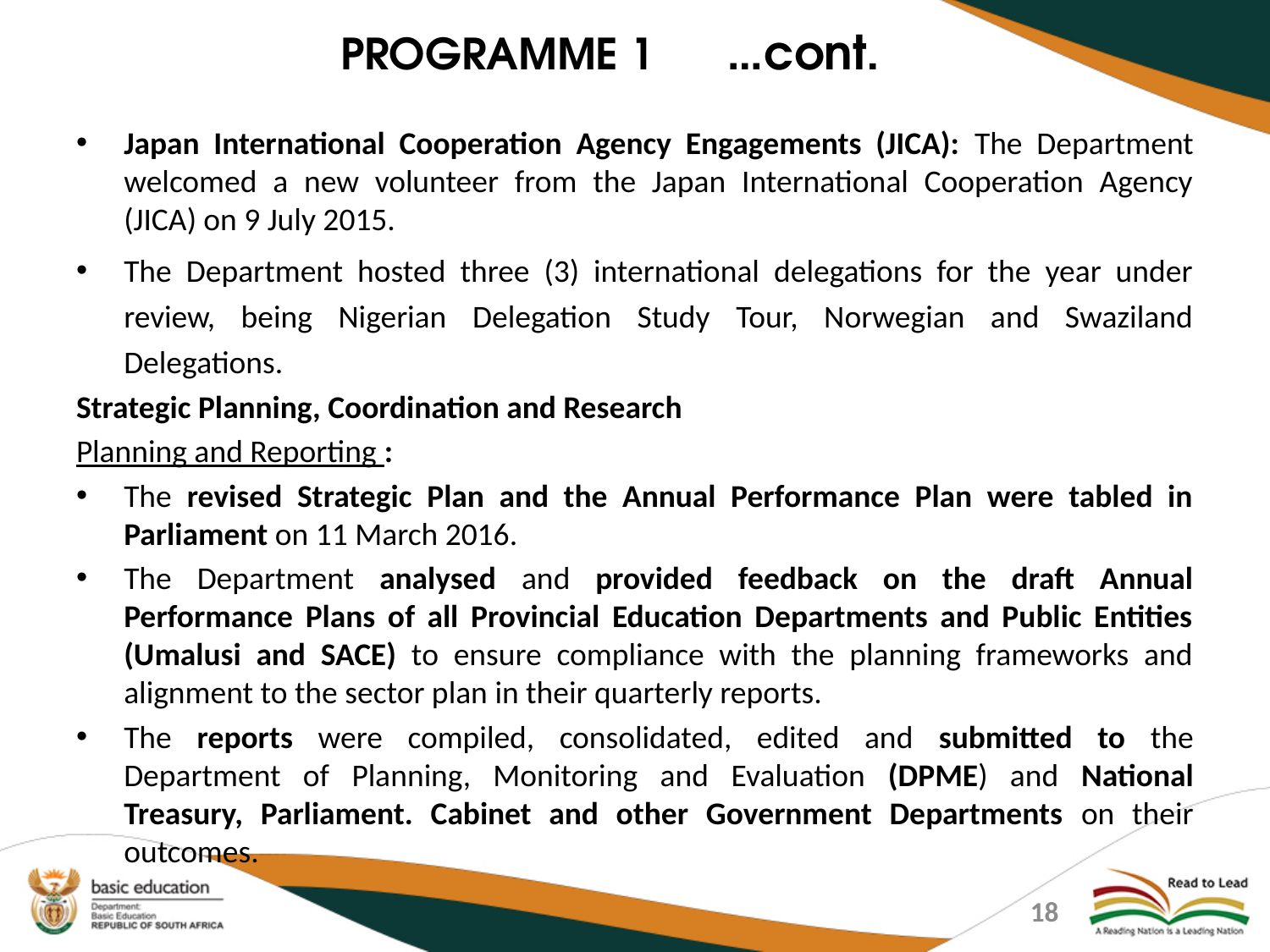

# PROGRAMME 1      …cont.
Japan International Cooperation Agency Engagements (JICA): The Department welcomed a new volunteer from the Japan International Cooperation Agency (JICA) on 9 July 2015.
The Department hosted three (3) international delegations for the year under review, being Nigerian Delegation Study Tour, Norwegian and Swaziland Delegations.
Strategic Planning, Coordination and Research
Planning and Reporting :
The revised Strategic Plan and the Annual Performance Plan were tabled in Parliament on 11 March 2016.
The Department analysed and provided feedback on the draft Annual Performance Plans of all Provincial Education Departments and Public Entities (Umalusi and SACE) to ensure compliance with the planning frameworks and alignment to the sector plan in their quarterly reports.
The reports were compiled, consolidated, edited and submitted to the Department of Planning, Monitoring and Evaluation (DPME) and National Treasury, Parliament. Cabinet and other Government Departments on their outcomes.

18